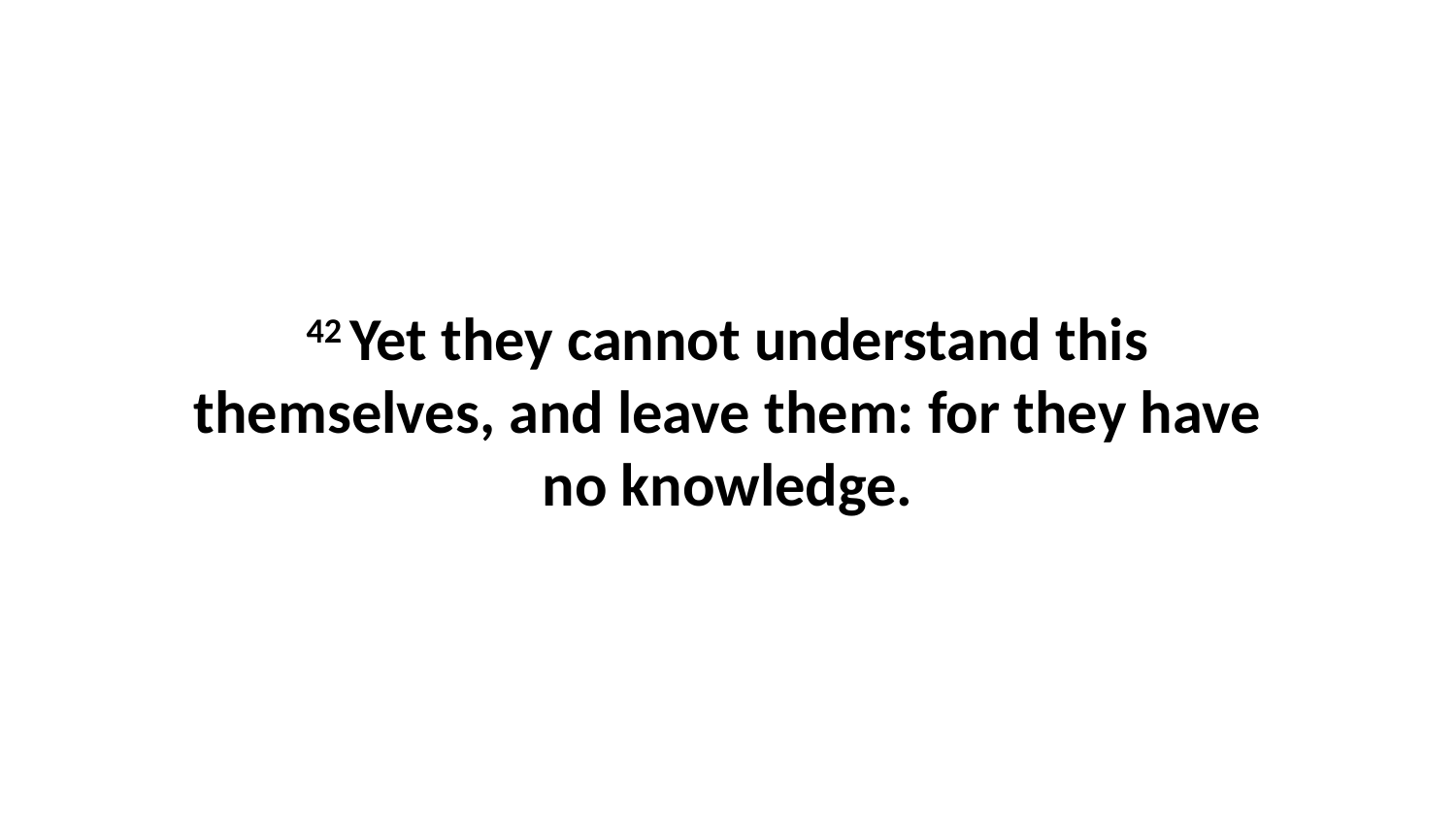

42 Yet they cannot understand this themselves, and leave them: for they have no knowledge.